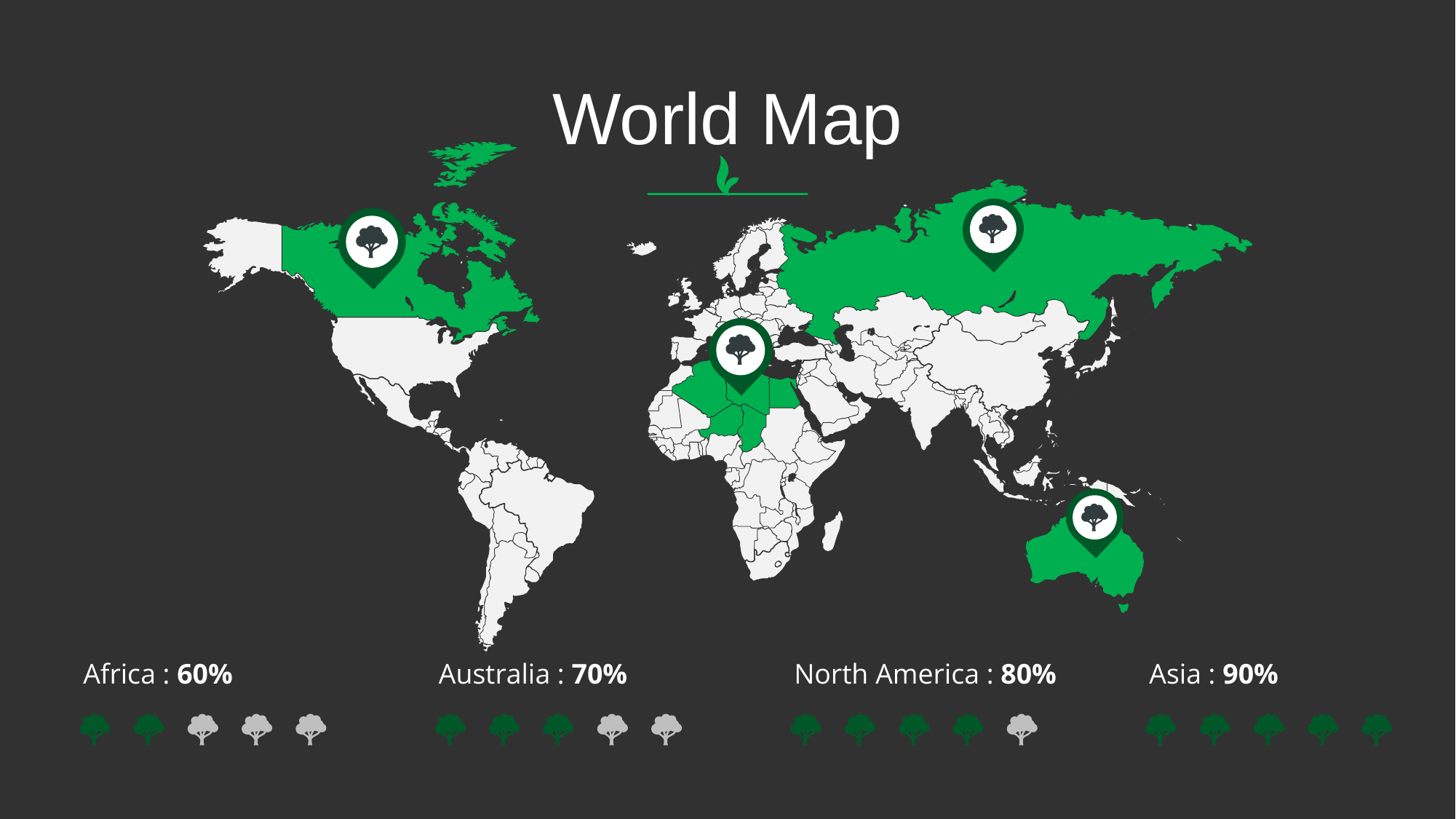

# World Map

Africa : 60%
Australia : 70%
North America : 80%
Asia : 90%